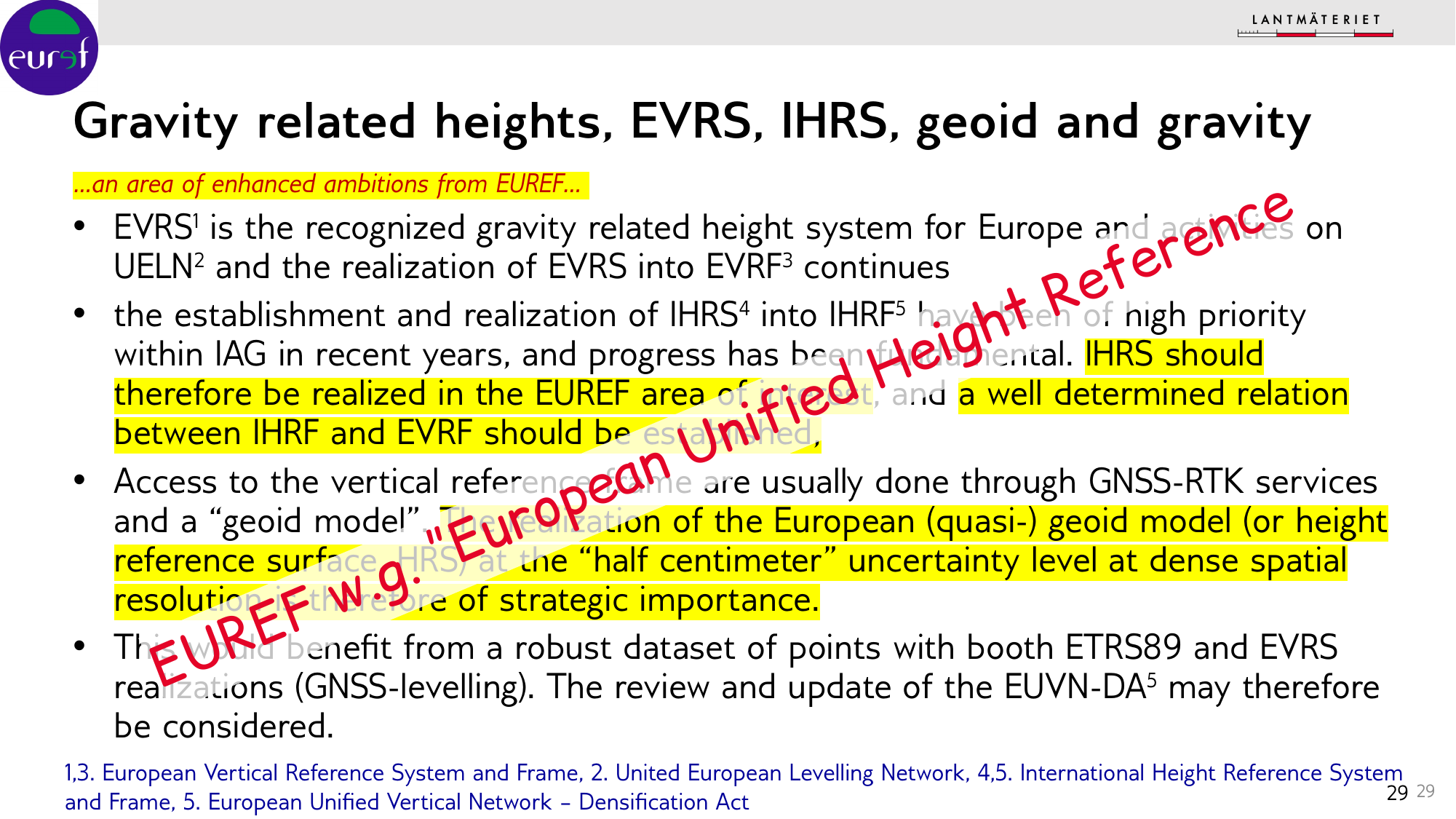

Gravity related heights, EVRS, IHRS, geoid and gravity
…an area of enhanced ambitions from EUREF…
EVRS1 is the recognized gravity related height system for Europe and activities on UELN2 and the realization of EVRS into EVRF3 continues
the establishment and realization of IHRS4 into IHRF5 have been of high priority within IAG in recent years, and progress has been fundamental. IHRS should therefore be realized in the EUREF area of interest, and a well determined relation between IHRF and EVRF should be established,
Access to the vertical reference frame are usually done through GNSS-RTK services and a “geoid model”. The realization of the European (quasi-) geoid model (or height reference surface, HRS) at the “half centimeter” uncertainty level at dense spatial resolution is therefore of strategic importance.
This would benefit from a robust dataset of points with booth ETRS89 and EVRS realizations (GNSS-levelling). The review and update of the EUVN-DA5 may therefore be considered.

EUREF w.g. ”European Unified Height Reference
1,3. European Vertical Reference System and Frame, 2. United European Levelling Network, 4,5. International Height Reference System
and Frame, 5. European Unified Vertical Network – Densification Act
29